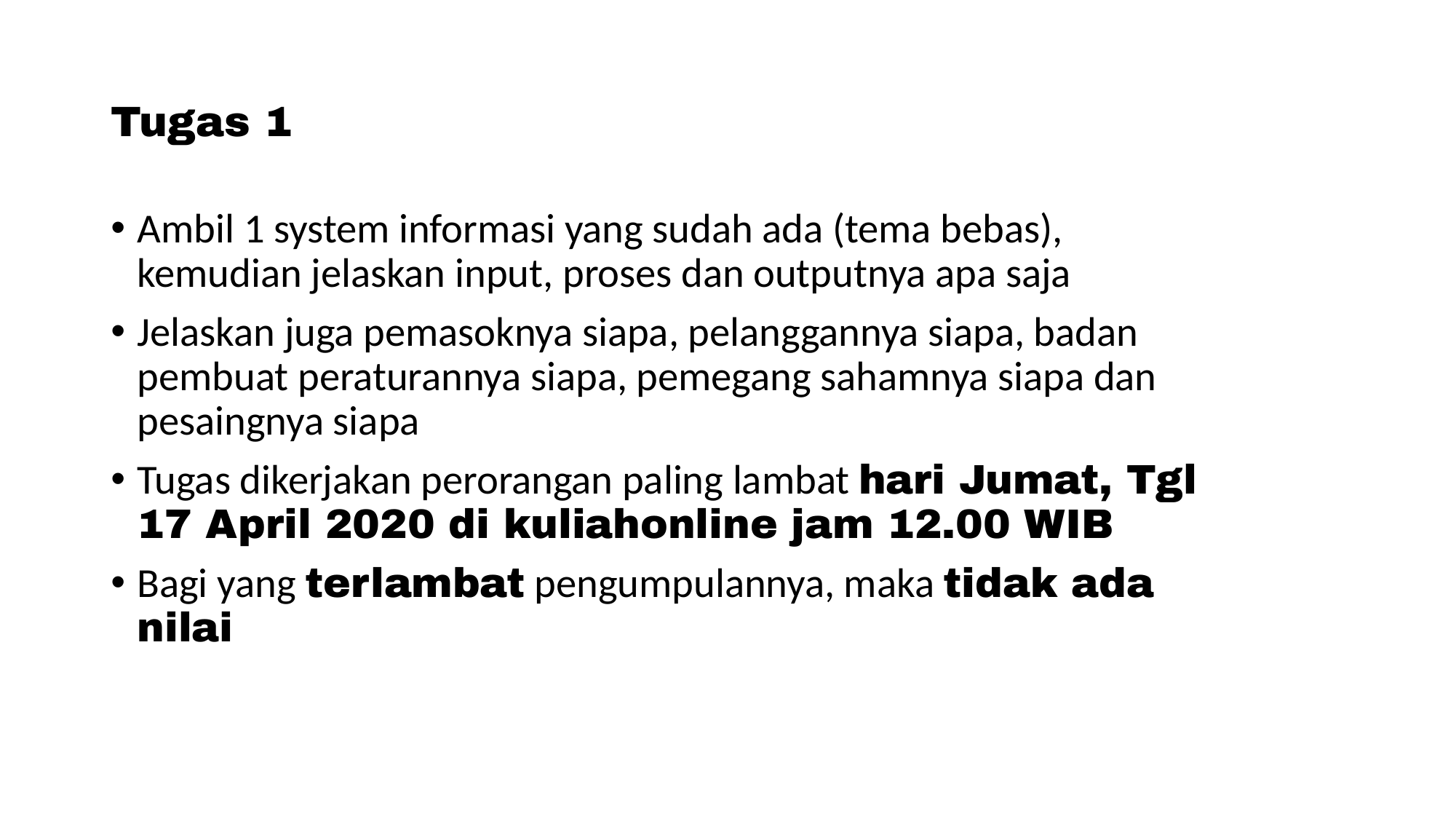

# Tugas 1
Ambil 1 system informasi yang sudah ada (tema bebas), kemudian jelaskan input, proses dan outputnya apa saja
Jelaskan juga pemasoknya siapa, pelanggannya siapa, badan pembuat peraturannya siapa, pemegang sahamnya siapa dan pesaingnya siapa
Tugas dikerjakan perorangan paling lambat hari Jumat, Tgl 17 April 2020 di kuliahonline jam 12.00 WIB
Bagi yang terlambat pengumpulannya, maka tidak ada nilai